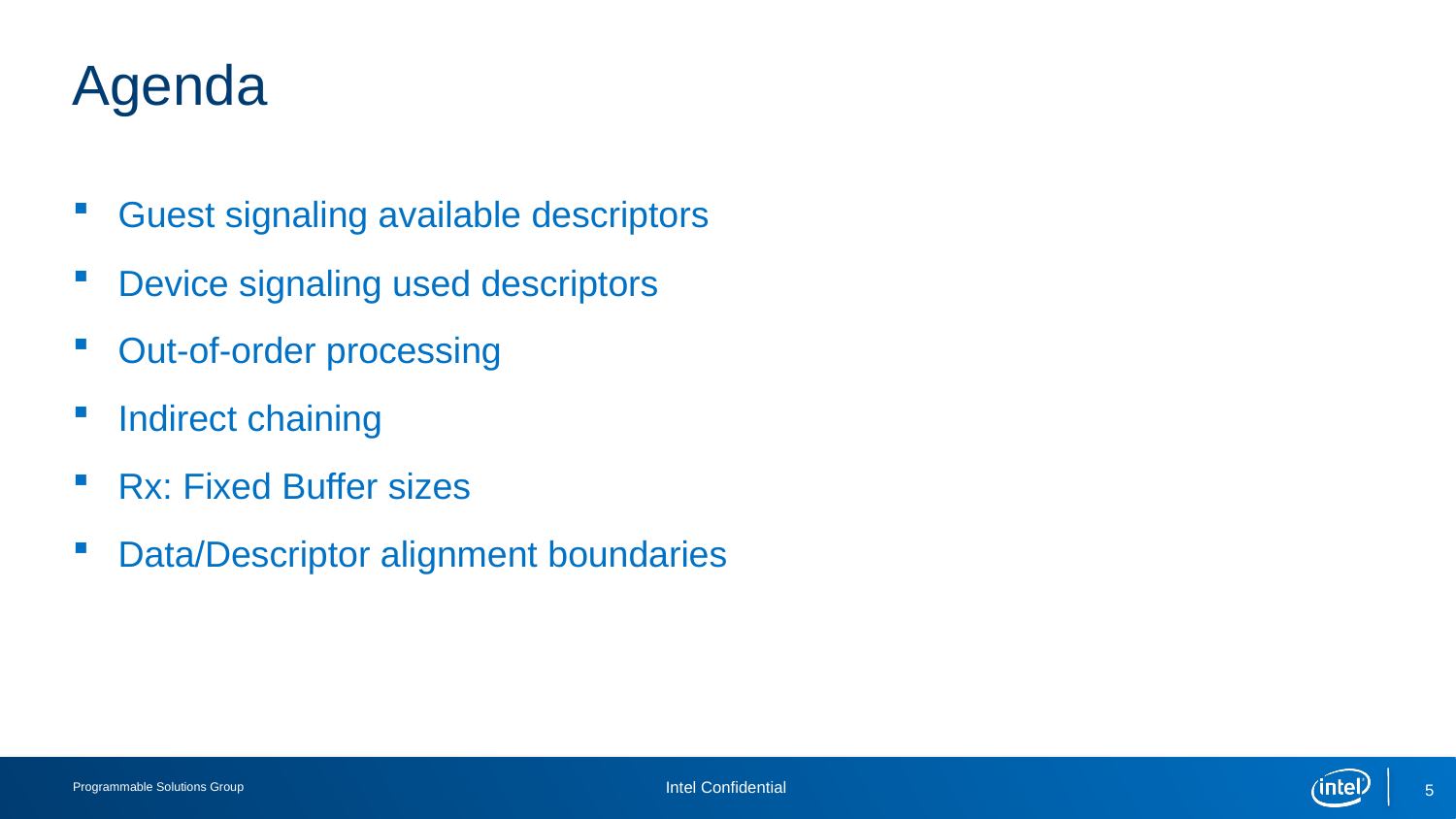

# Agenda
Guest signaling available descriptors
Device signaling used descriptors
Out-of-order processing
Indirect chaining
Rx: Fixed Buffer sizes
Data/Descriptor alignment boundaries
5